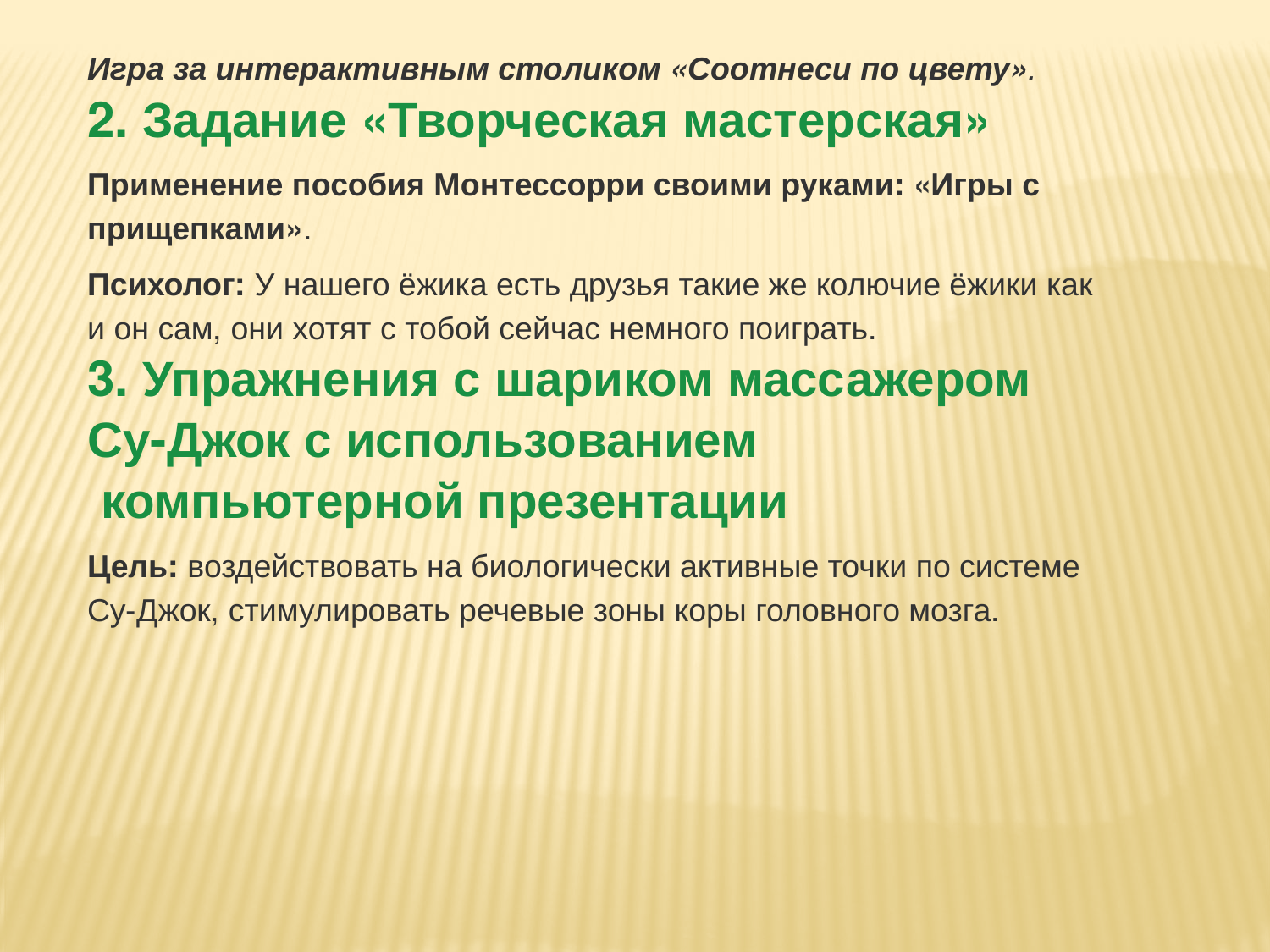

Игра за интерактивным столиком «Соотнеси по цвету».
2. Задание «Творческая мастерская»
Применение пособия Монтессорри своими руками: «Игры с прищепками».
Психолог: У нашего ёжика есть друзья такие же колючие ёжики как и он сам, они хотят с тобой сейчас немного поиграть.
3. Упражнения с шариком массажером
Су-Джок с использованием
 компьютерной презентации
Цель: воздействовать на биологически активные точки по системе Су-Джок, стимулировать речевые зоны коры головного мозга.